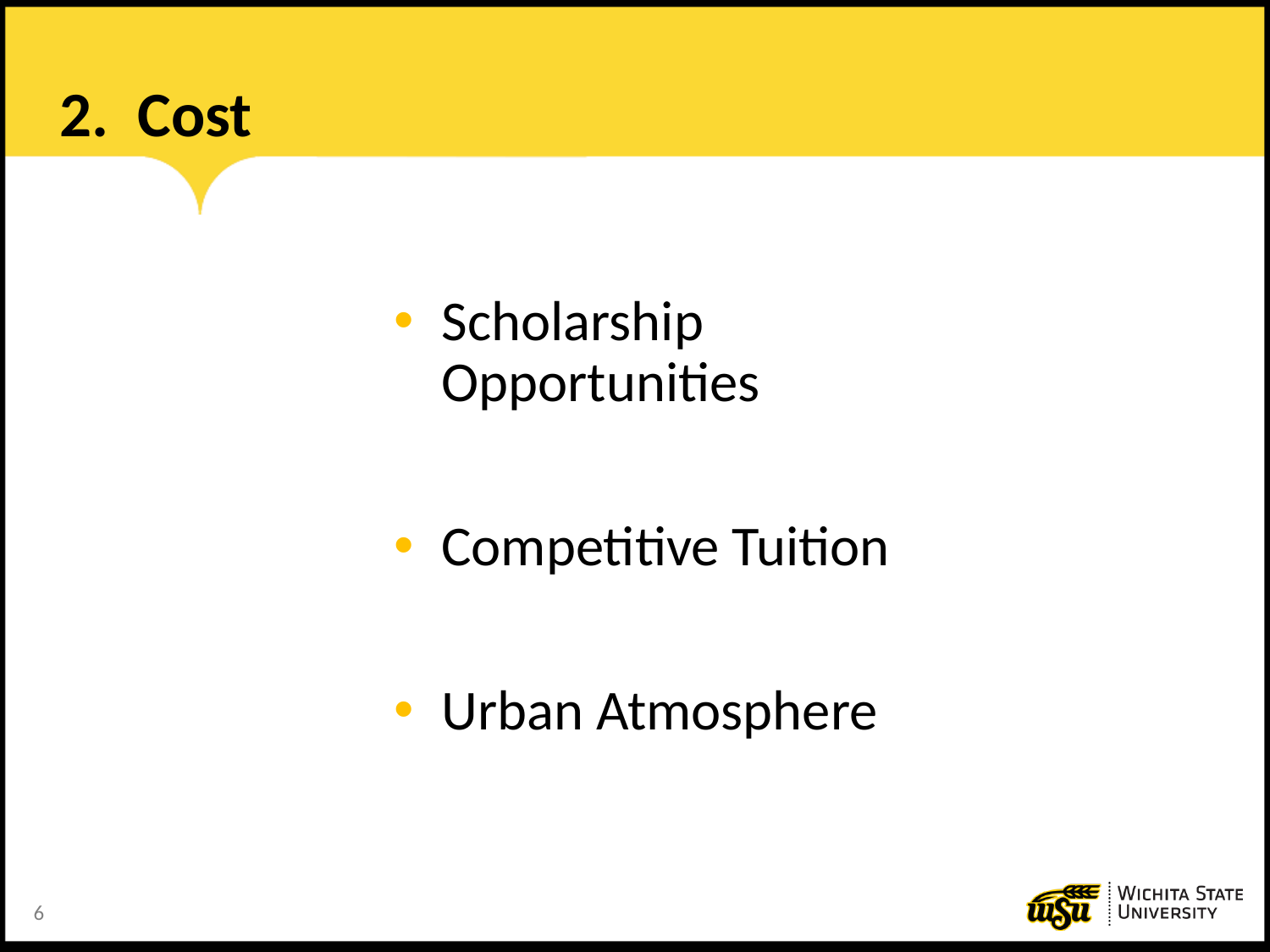

# 2.  Cost
Scholarship Opportunities

Competitive Tuition

Urban Atmosphere